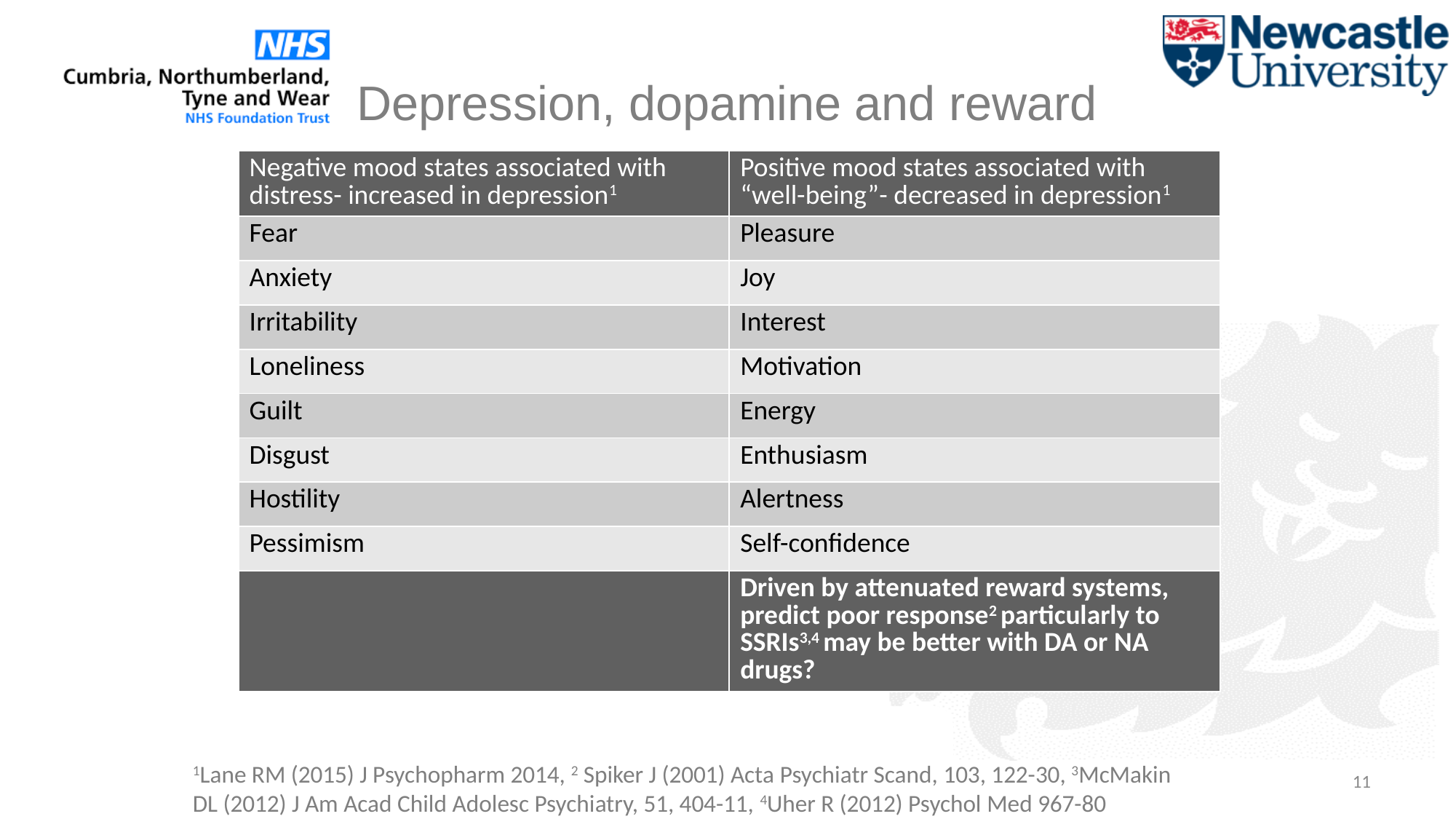

# Depression, dopamine and reward
| Negative mood states associated with distress- increased in depression1 | Positive mood states associated with “well-being”- decreased in depression1 |
| --- | --- |
| Fear | Pleasure |
| Anxiety | Joy |
| Irritability | Interest |
| Loneliness | Motivation |
| Guilt | Energy |
| Disgust | Enthusiasm |
| Hostility | Alertness |
| Pessimism | Self-confidence |
|  | Driven by attenuated reward systems, predict poor response2 particularly to SSRIs3,4 may be better with DA or NA drugs? |

1Lane RM (2015) J Psychopharm 2014, 2 Spiker J (2001) Acta Psychiatr Scand, 103, 122-30, 3McMakin DL (2012) J Am Acad Child Adolesc Psychiatry, 51, 404-11, 4Uher R (2012) Psychol Med 967-80
11